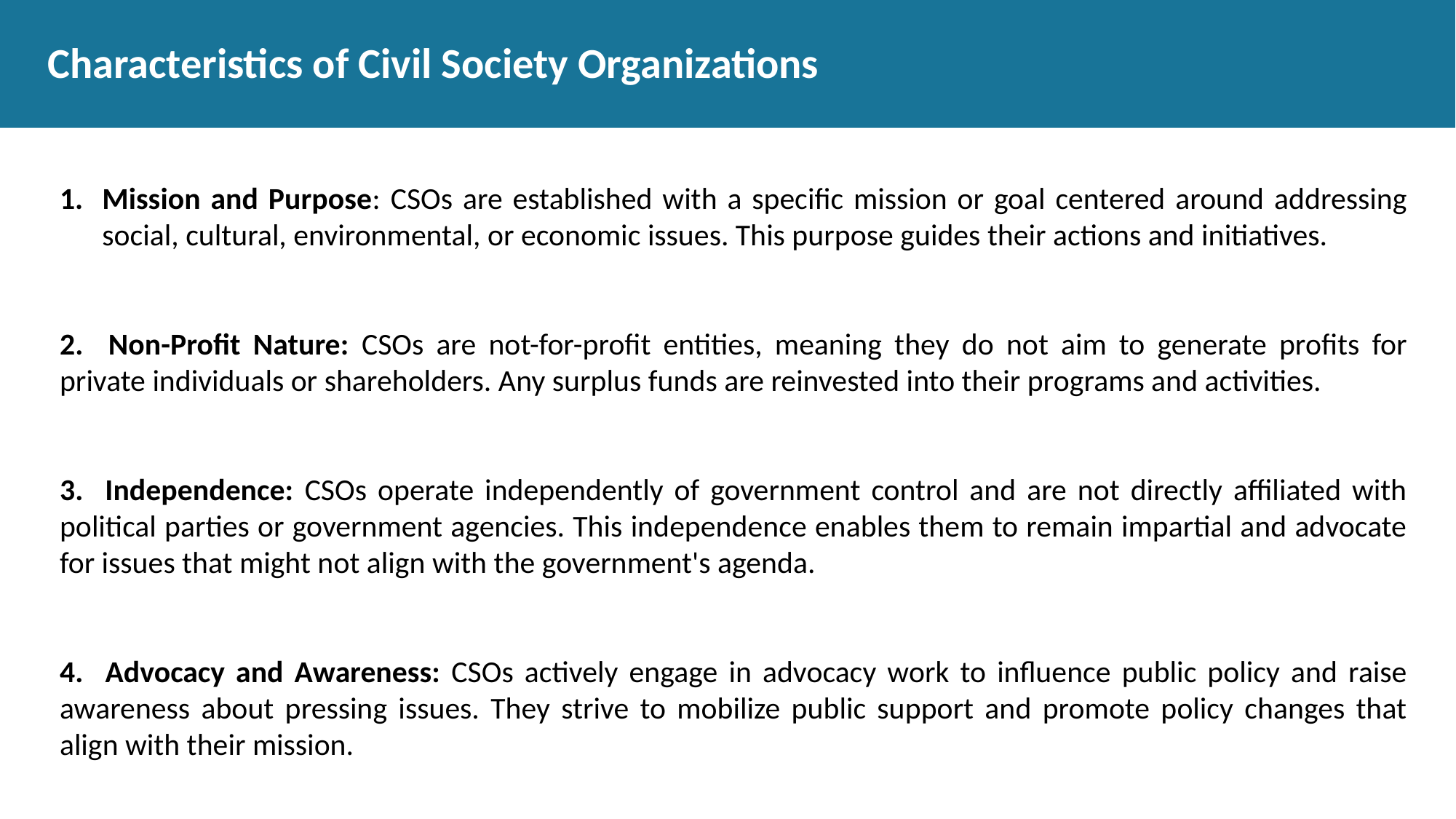

# Characteristics of Civil Society Organizations
Mission and Purpose: CSOs are established with a specific mission or goal centered around addressing social, cultural, environmental, or economic issues. This purpose guides their actions and initiatives.

2.  Non-Profit Nature: CSOs are not-for-profit entities, meaning they do not aim to generate profits for private individuals or shareholders. Any surplus funds are reinvested into their programs and activities.

3.  Independence: CSOs operate independently of government control and are not directly affiliated with political parties or government agencies. This independence enables them to remain impartial and advocate for issues that might not align with the government's agenda.

4.  Advocacy and Awareness: CSOs actively engage in advocacy work to influence public policy and raise awareness about pressing issues. They strive to mobilize public support and promote policy changes that align with their mission.